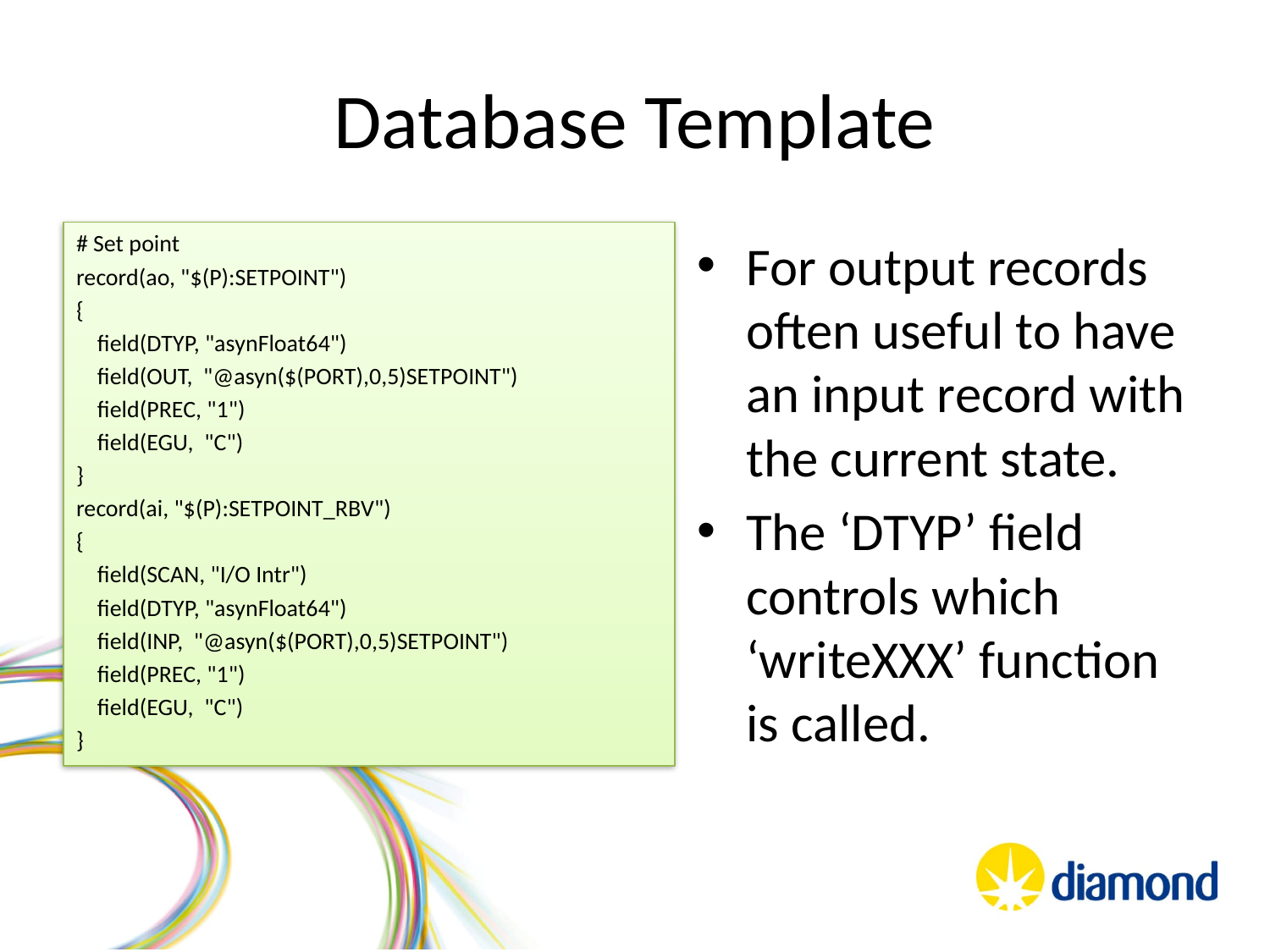

# Database Template
# Set point
record(ao, "$(P):SETPOINT")
{
    field(DTYP, "asynFloat64")
    field(OUT,  "@asyn($(PORT),0,5)SETPOINT")
    field(PREC, "1")
    field(EGU,  "C")
}
record(ai, "$(P):SETPOINT_RBV")
{
    field(SCAN, "I/O Intr")
    field(DTYP, "asynFloat64")
    field(INP,  "@asyn($(PORT),0,5)SETPOINT")
    field(PREC, "1")
    field(EGU,  "C")
}
For output records often useful to have an input record with the current state.
The ‘DTYP’ field controls which ‘writeXXX’ function is called.